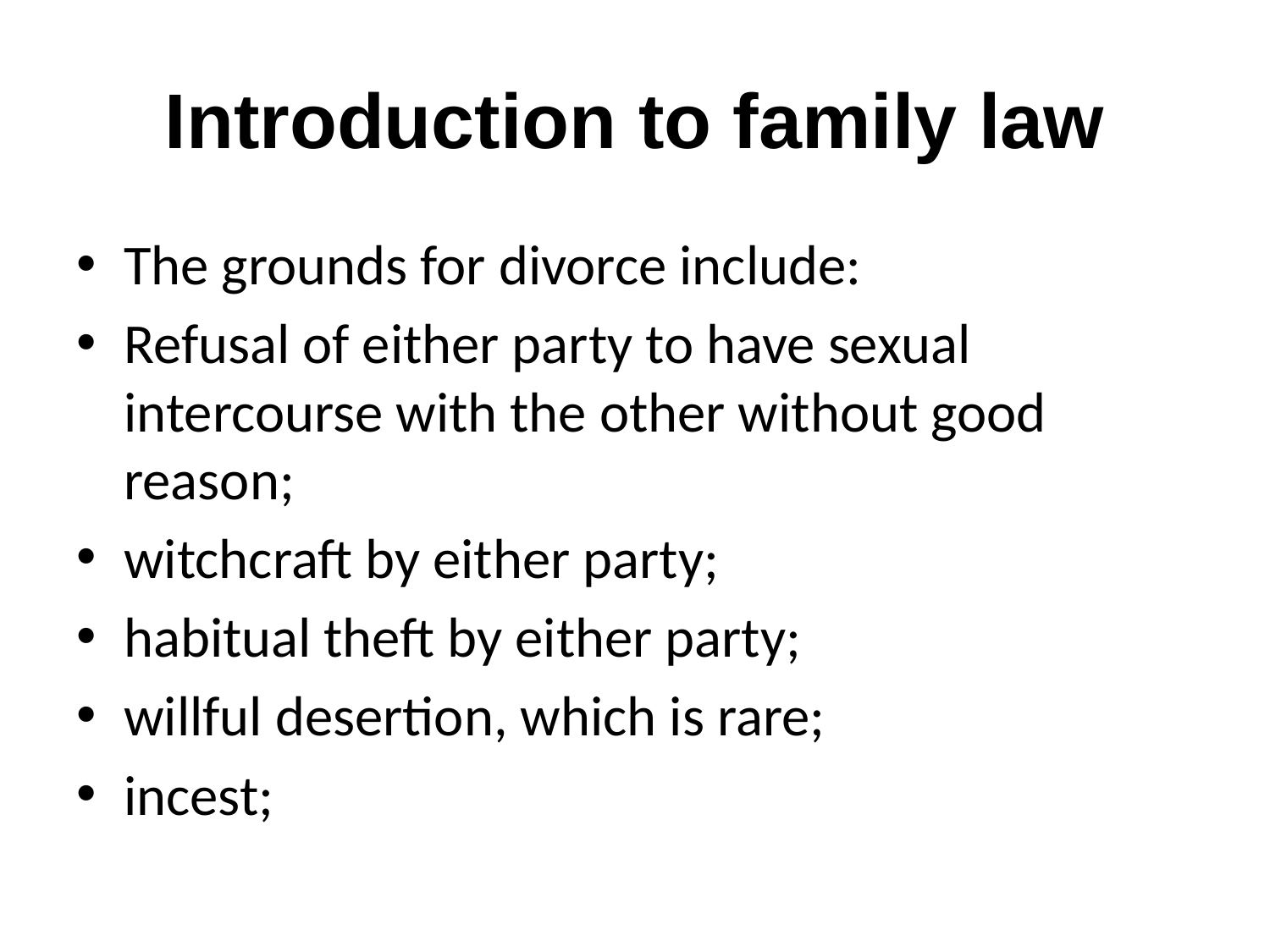

# Introduction to family law
The grounds for divorce include:
Refusal of either party to have sexual intercourse with the other without good reason;
witchcraft by either party;
habitual theft by either party;
willful desertion, which is rare;
incest;